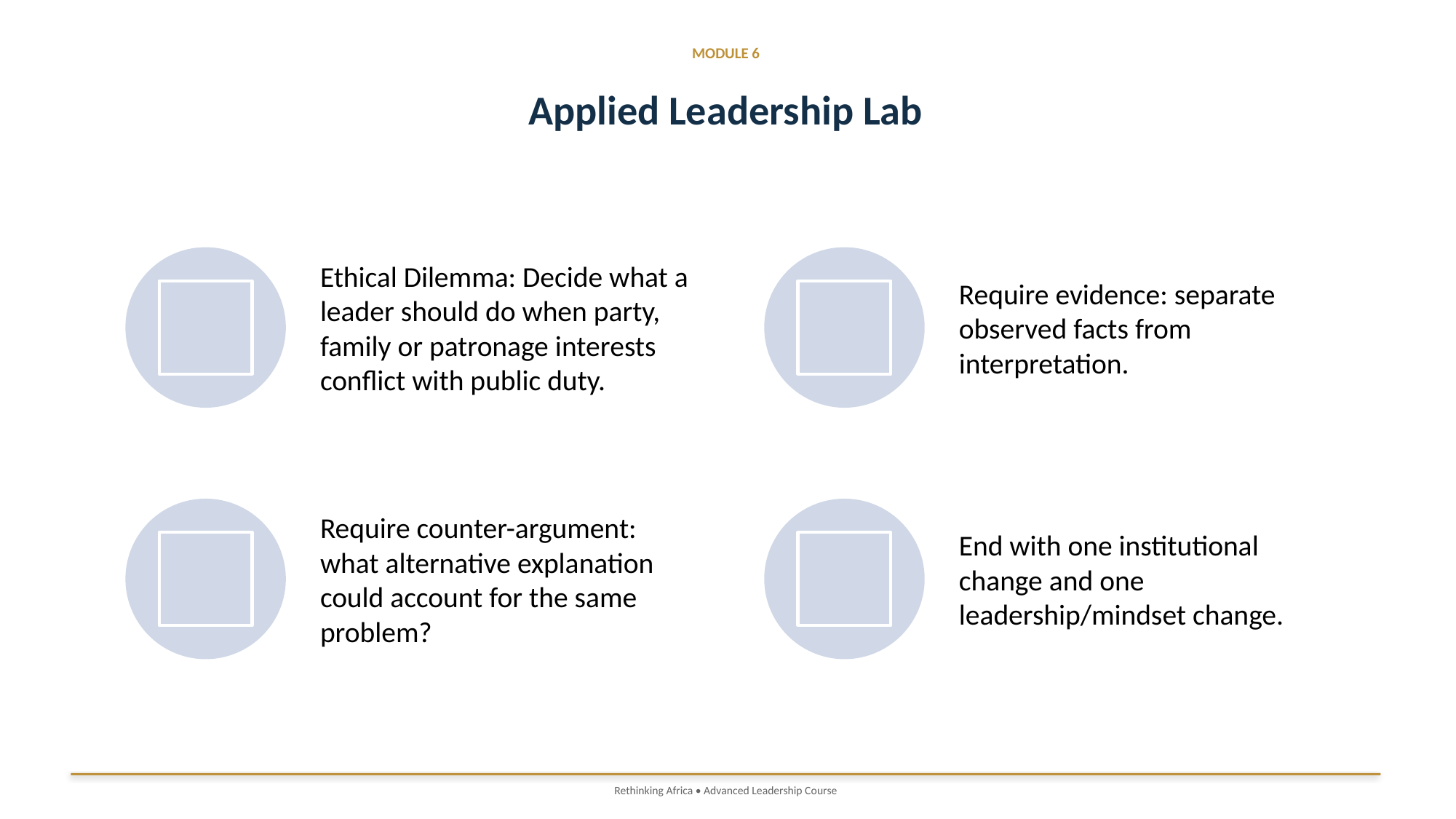

MODULE 6
Applied Leadership Lab
Ethical Dilemma: Decide what a leader should do when party, family or patronage interests conflict with public duty.
Require evidence: separate observed facts from interpretation.
Require counter-argument: what alternative explanation could account for the same problem?
End with one institutional change and one leadership/mindset change.

Rethinking Africa • Advanced Leadership Course